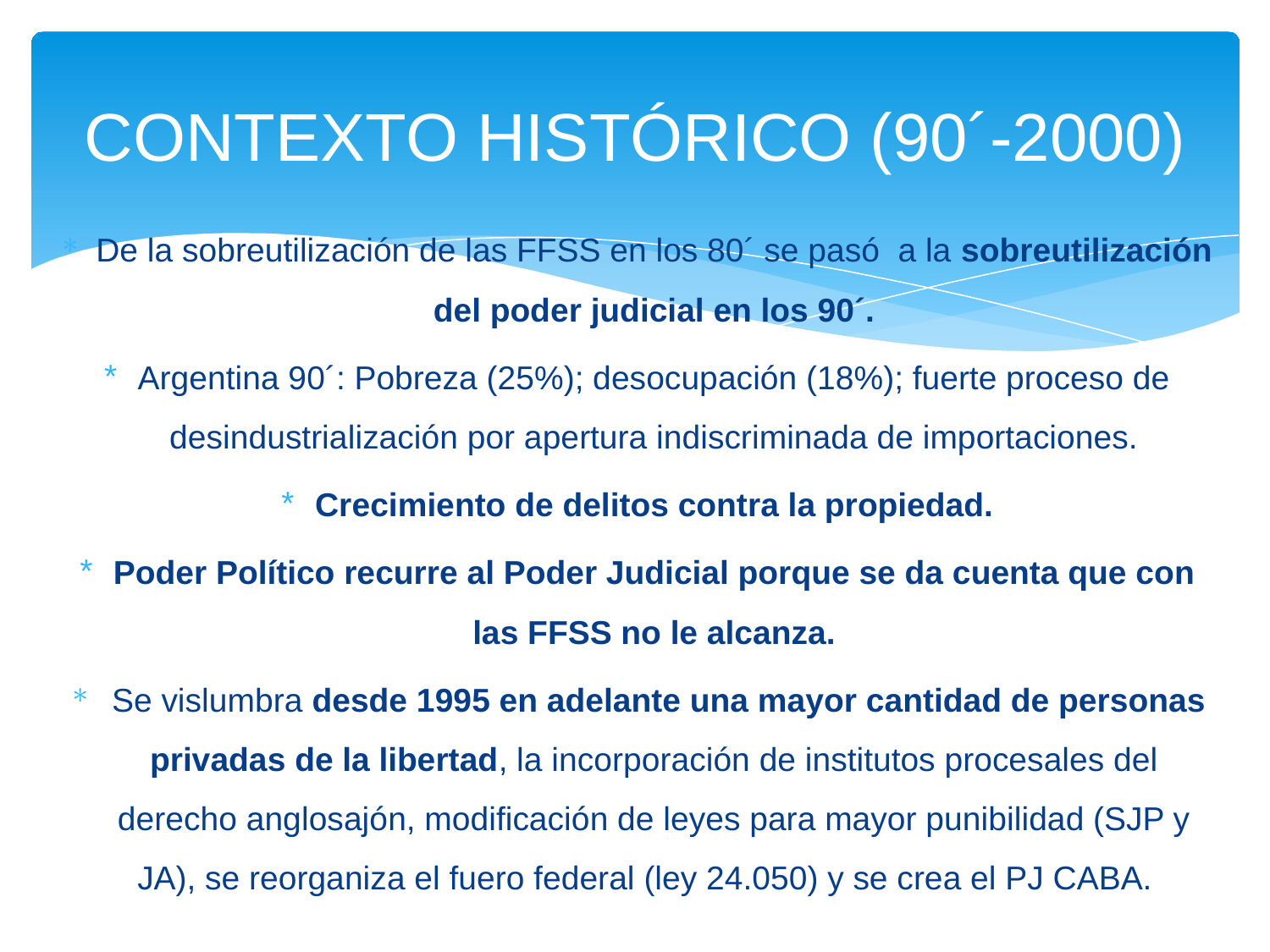

# CONTEXTO HISTÓRICO (90´-2000)
De la sobreutilización de las FFSS en los 80´ se pasó  a la sobreutilización del poder judicial en los 90´.
Argentina 90´: Pobreza (25%); desocupación (18%); fuerte proceso de desindustrialización por apertura indiscriminada de importaciones.
Crecimiento de delitos contra la propiedad.
Poder Político recurre al Poder Judicial porque se da cuenta que con las FFSS no le alcanza.
 Se vislumbra desde 1995 en adelante una mayor cantidad de personas privadas de la libertad, la incorporación de institutos procesales del derecho anglosajón, modificación de leyes para mayor punibilidad (SJP y JA), se reorganiza el fuero federal (ley 24.050) y se crea el PJ CABA.